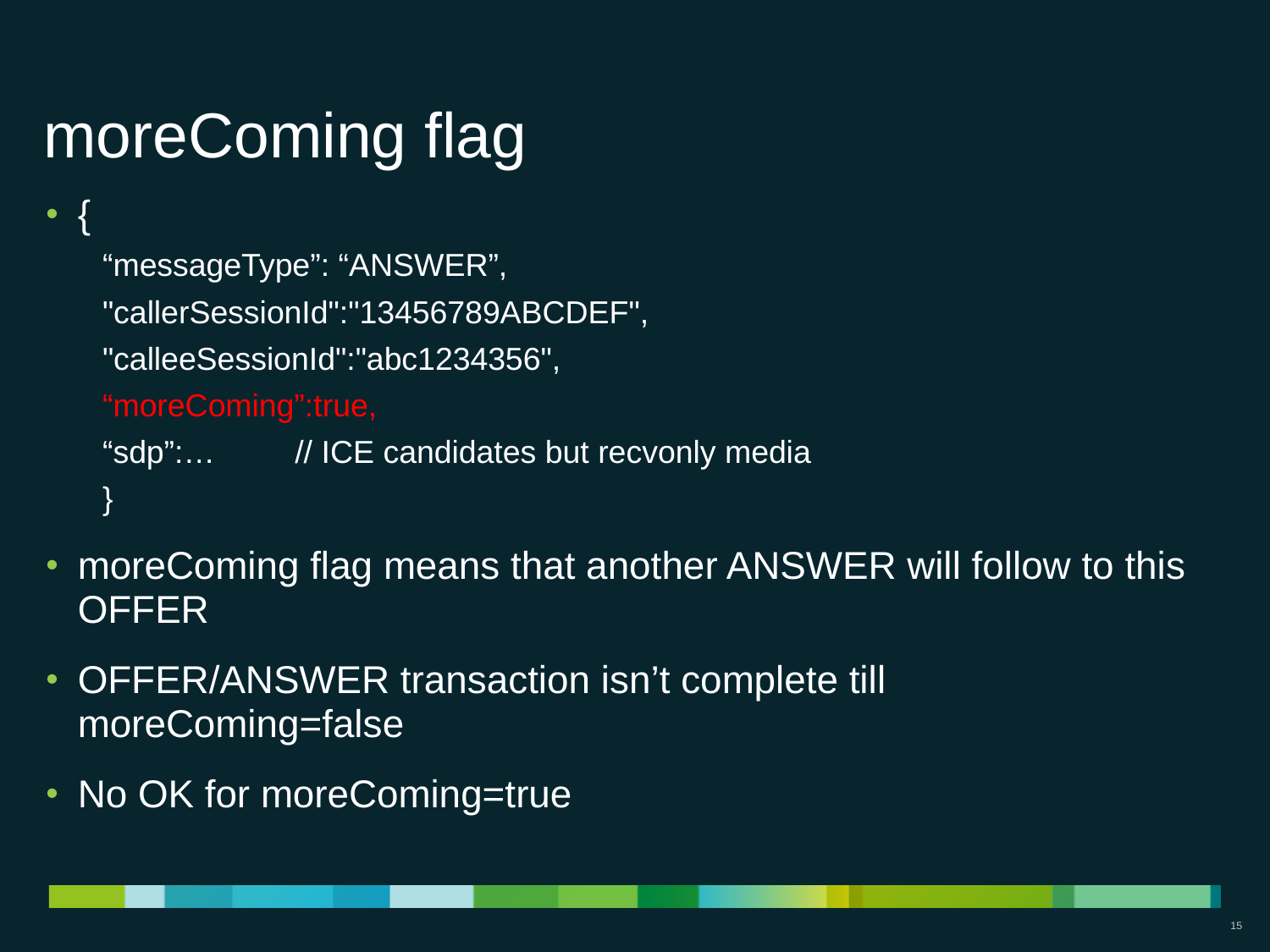

# moreComing flag
{
“messageType”: “ANSWER”,
"callerSessionId":"13456789ABCDEF",
"calleeSessionId":"abc1234356",
“moreComing”:true,
“sdp”:…         // ICE candidates but recvonly media
}
moreComing flag means that another ANSWER will follow to this OFFER
OFFER/ANSWER transaction isn’t complete till moreComing=false
No OK for moreComing=true